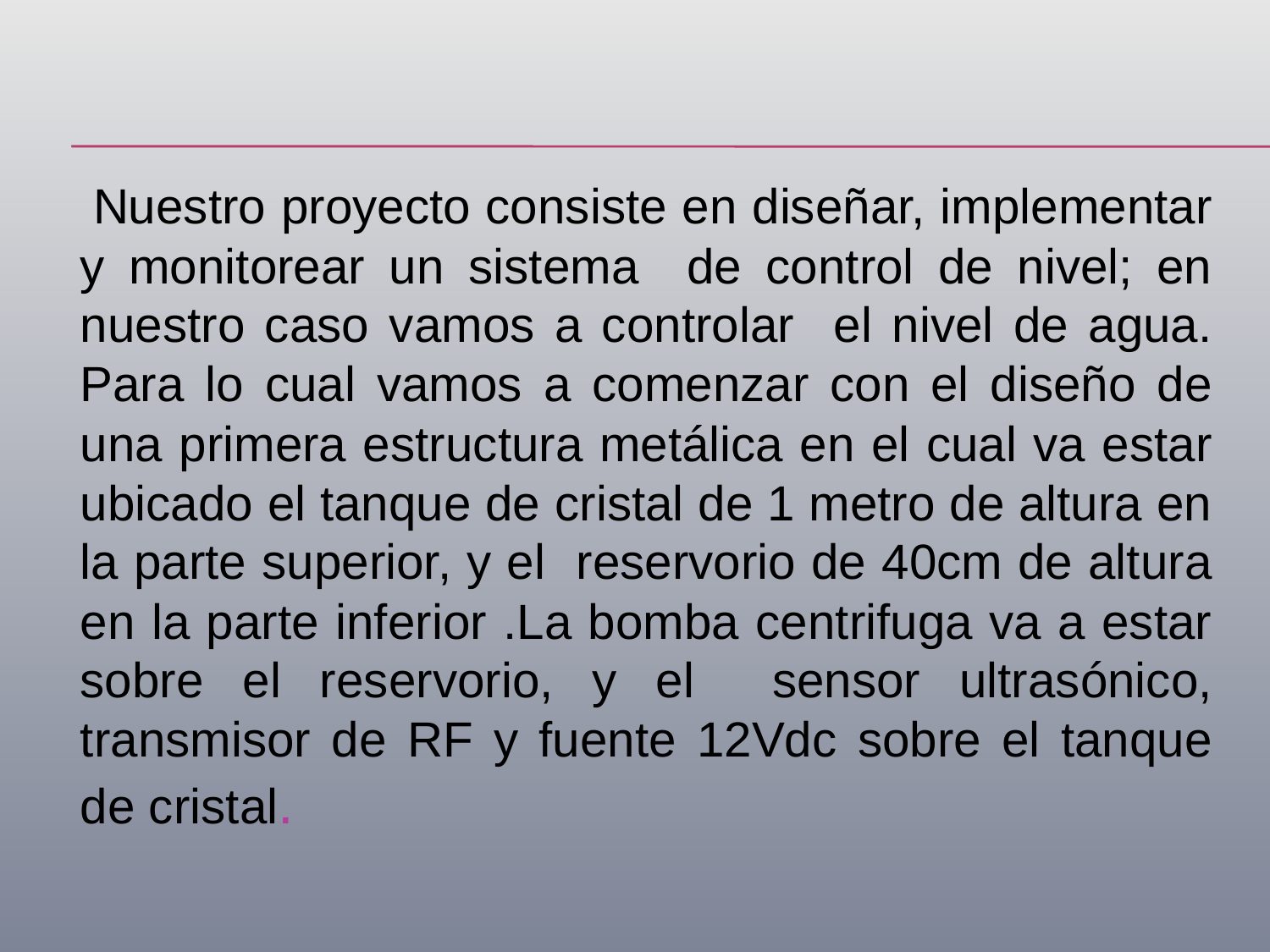

Nuestro proyecto consiste en diseñar, implementar y monitorear un sistema  de control de nivel; en nuestro caso vamos a controlar  el nivel de agua. Para lo cual vamos a comenzar con el diseño de una primera estructura metálica en el cual va estar ubicado el tanque de cristal de 1 metro de altura en la parte superior, y el  reservorio de 40cm de altura en la parte inferior .La bomba centrifuga va a estar sobre el reservorio, y el  sensor ultrasónico, transmisor de RF y fuente 12Vdc sobre el tanque de cristal.